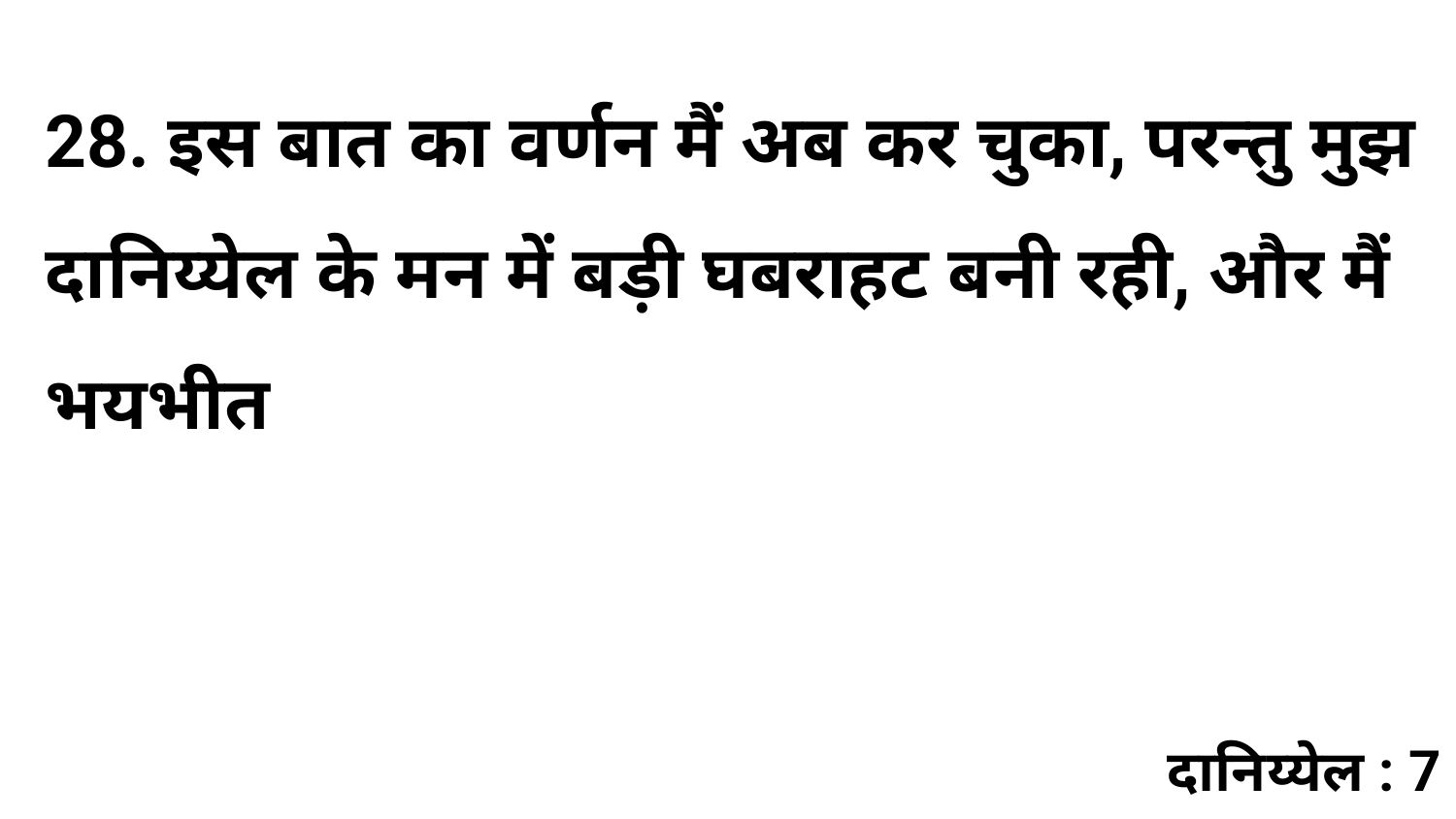

28. इस बात का वर्णन मैं अब कर चुका, परन्तु मुझ दानिय्येल के मन में बड़ी घबराहट बनी रही, और मैं भयभीत
दानिय्येल : 7